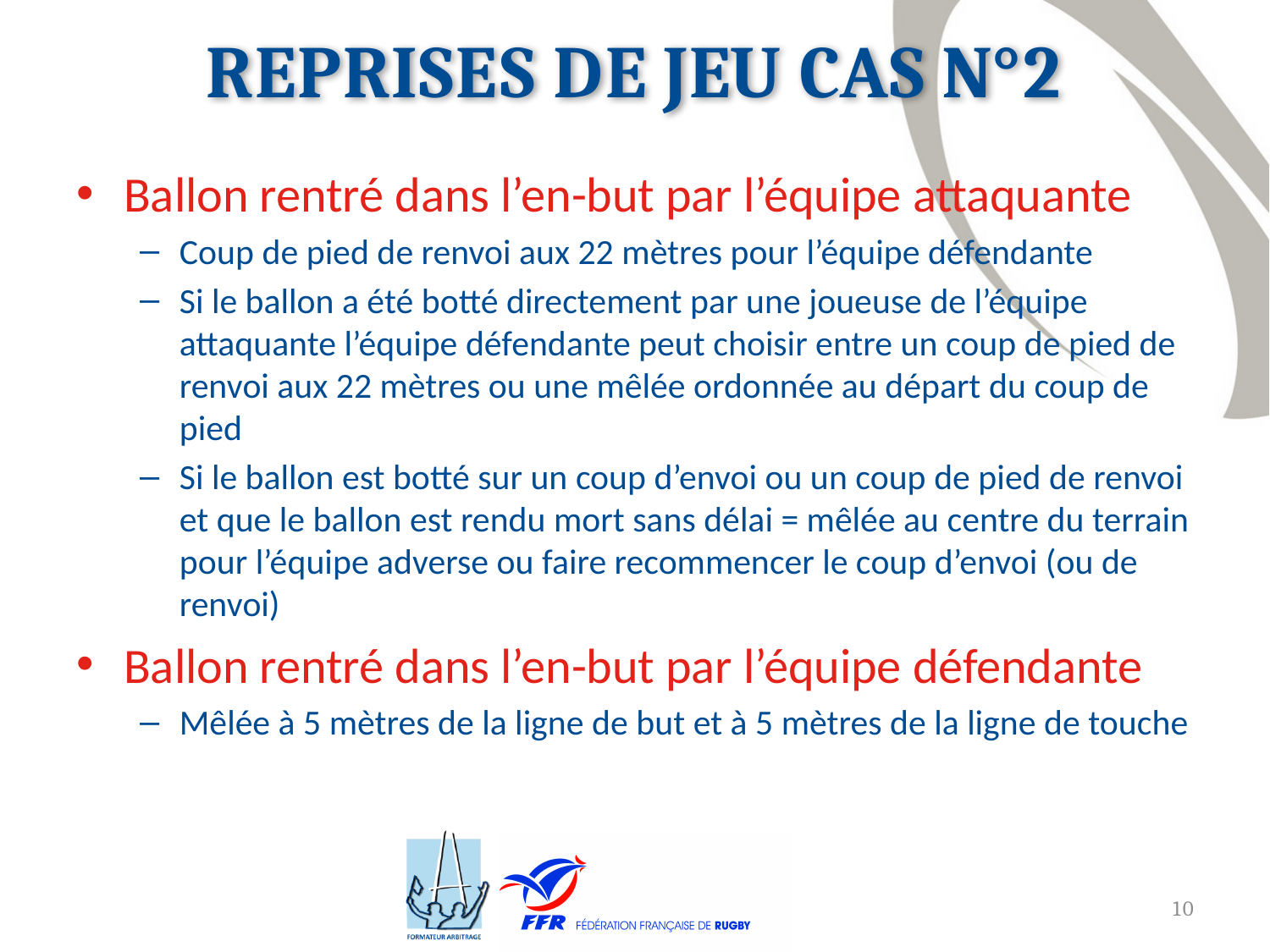

# Reprises de jeu cas N°2
Ballon rentré dans l’en-but par l’équipe attaquante
Coup de pied de renvoi aux 22 mètres pour l’équipe défendante
Si le ballon a été botté directement par une joueuse de l’équipe attaquante l’équipe défendante peut choisir entre un coup de pied de renvoi aux 22 mètres ou une mêlée ordonnée au départ du coup de pied
Si le ballon est botté sur un coup d’envoi ou un coup de pied de renvoi et que le ballon est rendu mort sans délai = mêlée au centre du terrain pour l’équipe adverse ou faire recommencer le coup d’envoi (ou de renvoi)
Ballon rentré dans l’en-but par l’équipe défendante
Mêlée à 5 mètres de la ligne de but et à 5 mètres de la ligne de touche